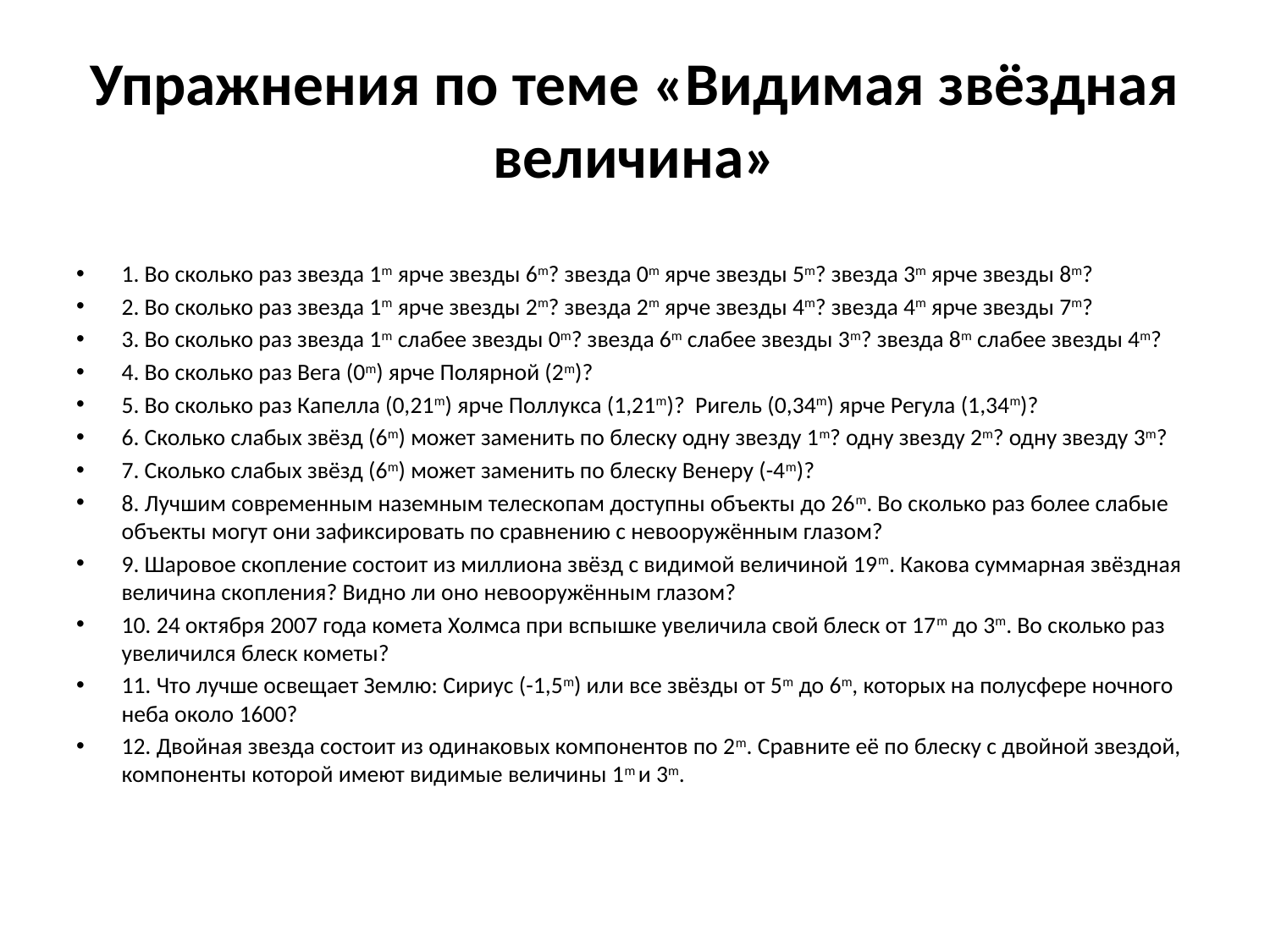

# Упражнения по теме «Видимая звёздная величина»

1. Во сколько раз звезда 1m ярче звезды 6m? звезда 0m ярче звезды 5m? звезда 3m ярче звезды 8m?
2. Во сколько раз звезда 1m ярче звезды 2m? звезда 2m ярче звезды 4m? звезда 4m ярче звезды 7m?
3. Во сколько раз звезда 1m слабее звезды 0m? звезда 6m слабее звезды 3m? звезда 8m слабее звезды 4m?
4. Во сколько раз Вега (0m) ярче Полярной (2m)?
5. Во сколько раз Капелла (0,21m) ярче Поллукса (1,21m)?  Ригель (0,34m) ярче Регула (1,34m)?
6. Сколько слабых звёзд (6m) может заменить по блеску одну звезду 1m? одну звезду 2m? одну звезду 3m?
7. Сколько слабых звёзд (6m) может заменить по блеску Венеру (-4m)?
8. Лучшим современным наземным телескопам доступны объекты до 26m. Во сколько раз более слабые объекты могут они зафиксировать по сравнению с невооружённым глазом?
9. Шаровое скопление состоит из миллиона звёзд с видимой величиной 19m. Какова суммарная звёздная величина скопления? Видно ли оно невооружённым глазом?
10. 24 октября 2007 года комета Холмса при вспышке увеличила свой блеск от 17m до 3m. Во сколько раз увеличился блеск кометы?
11. Что лучше освещает Землю: Сириус (-1,5m) или все звёзды от 5m до 6m, которых на полусфере ночного неба около 1600?
12. Двойная звезда состоит из одинаковых компонентов по 2m. Сравните её по блеску с двойной звездой, компоненты которой имеют видимые величины 1m и 3m.